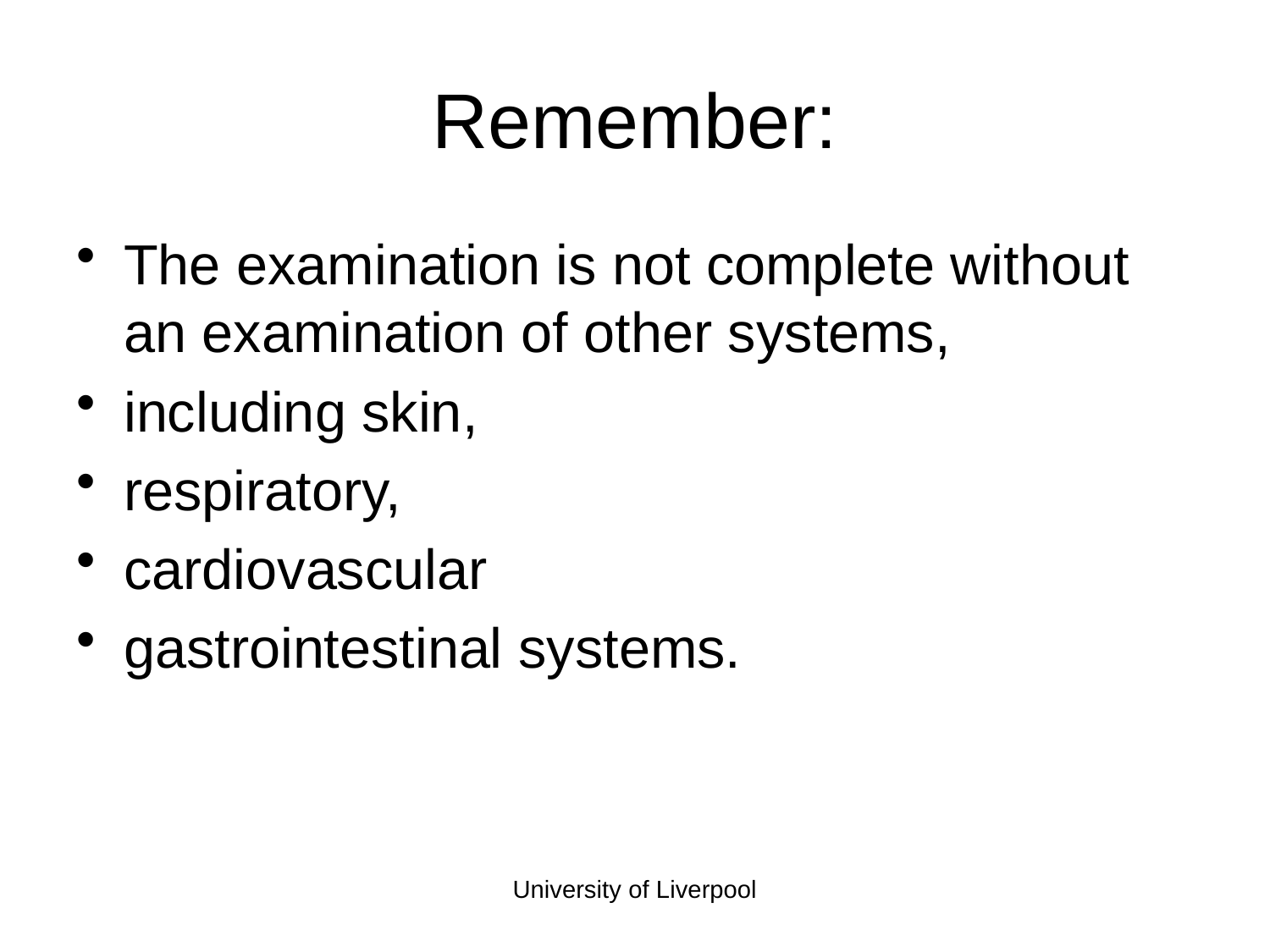

# Remember:
The examination is not complete without an examination of other systems,
including skin,
respiratory,
cardiovascular
gastrointestinal systems.

University of Liverpool